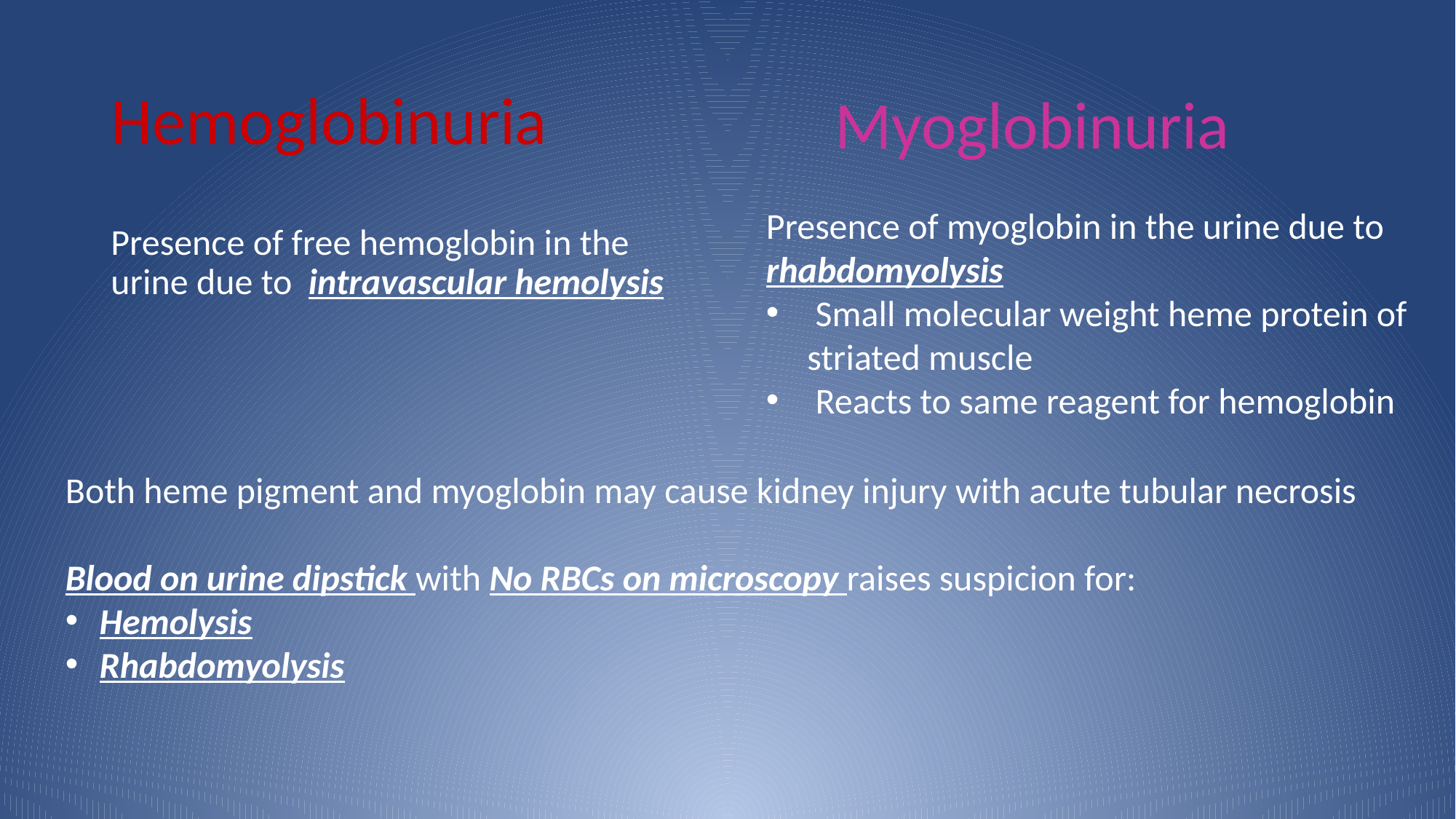

# Hemoglobinuria
Myoglobinuria
Presence of myoglobin in the urine due to rhabdomyolysis
 Small molecular weight heme protein of striated muscle
 Reacts to same reagent for hemoglobin

Presence of free hemoglobin in the urine due to  intravascular hemolysis

Both heme pigment and myoglobin may cause kidney injury with acute tubular necrosis

Blood on urine dipstick with No RBCs on microscopy raises suspicion for:
Hemolysis
Rhabdomyolysis